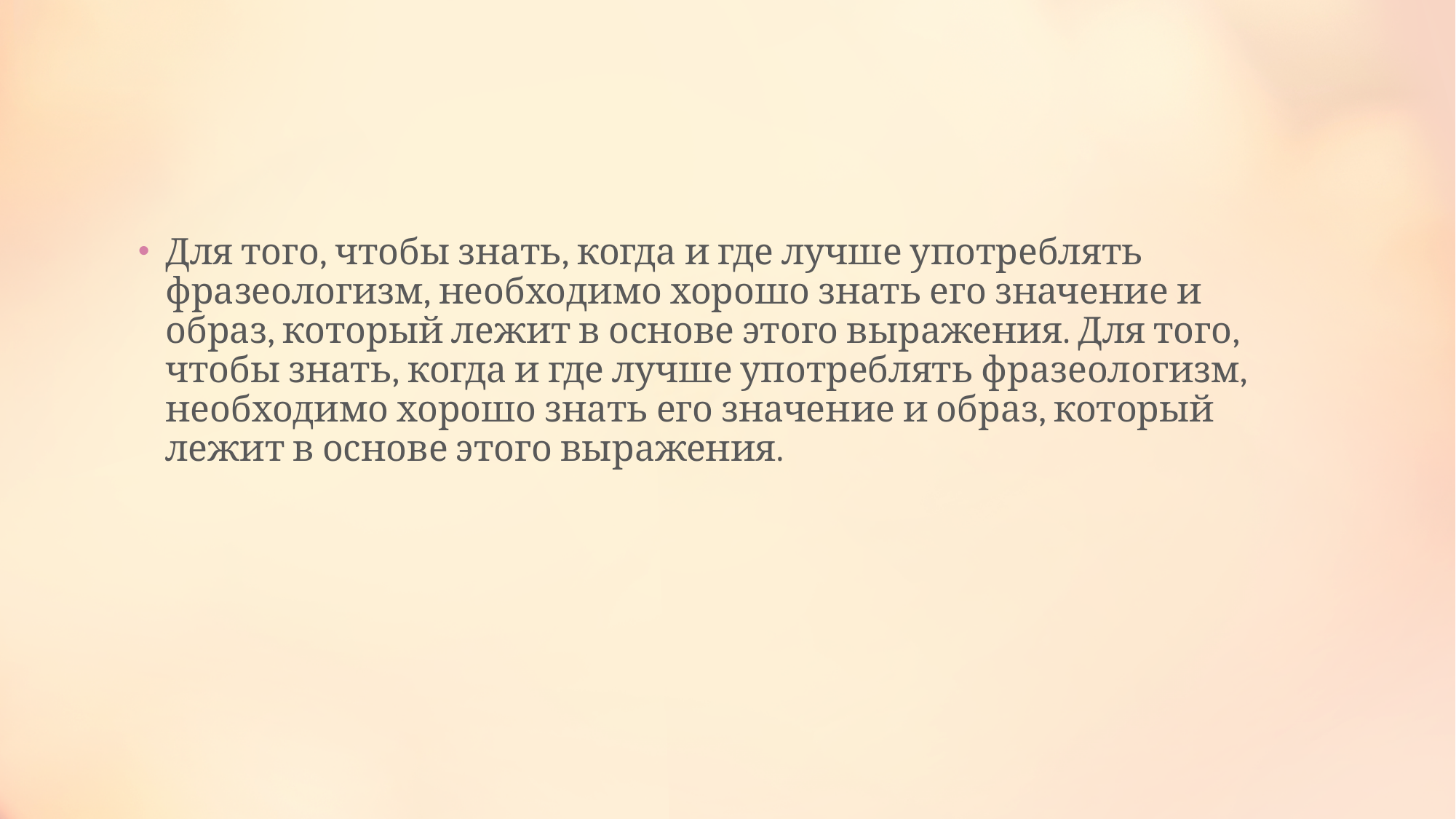

#
Для того, чтобы знать, когда и где лучше употреблять фразеологизм, необходимо хорошо знать его значение и образ, который лежит в основе этого выражения. Для того, чтобы знать, когда и где лучше употреблять фразеологизм, необходимо хорошо знать его значение и образ, который лежит в основе этого выражения.